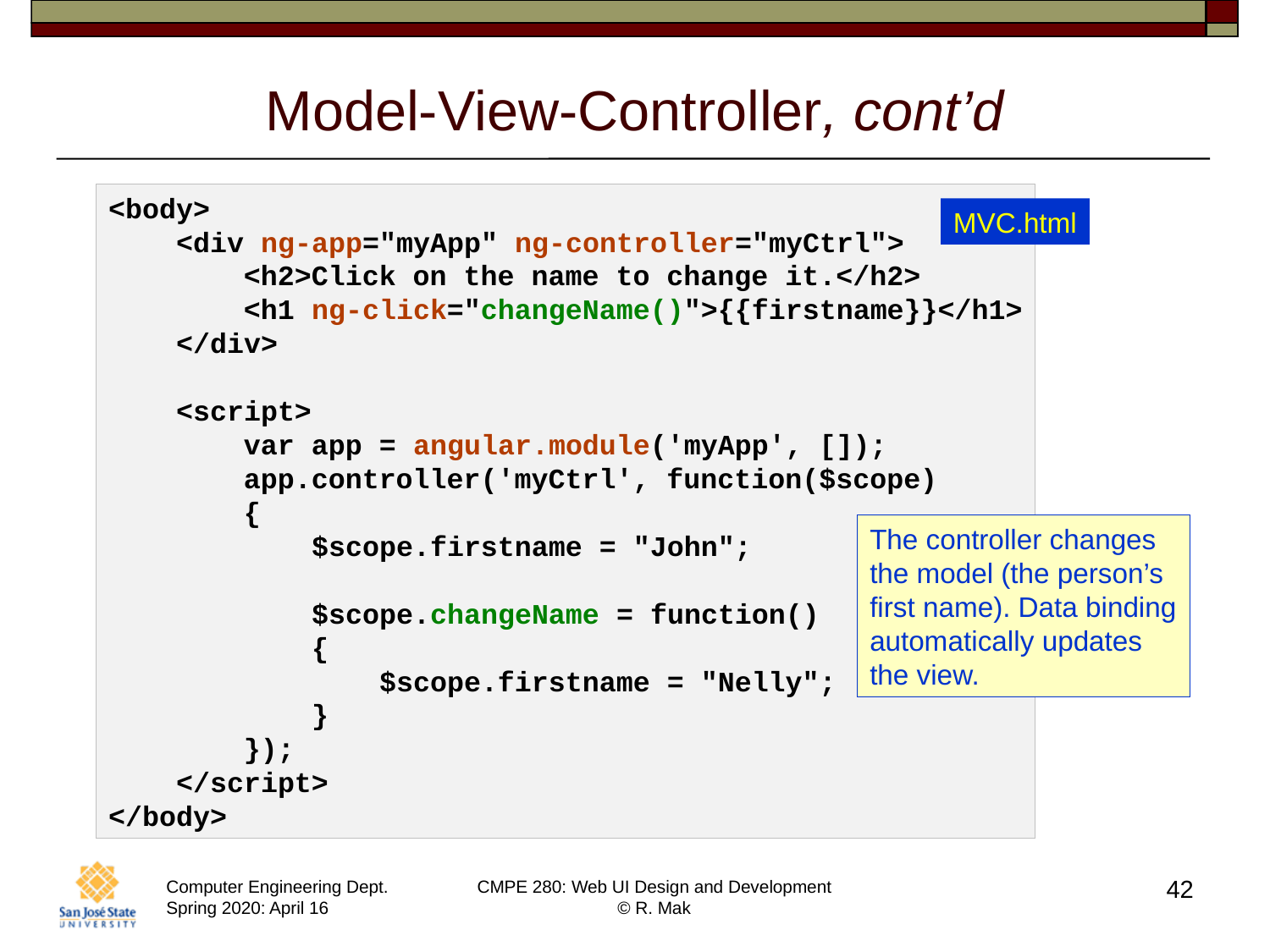

# Model-View-Controller, cont’d
<body>
    <div ng-app="myApp" ng-controller="myCtrl">
        <h2>Click on the name to change it.</h2>
        <h1 ng-click="changeName()">{{firstname}}</h1>
    </div>

    <script>
        var app = angular.module('myApp', []);
        app.controller('myCtrl', function($scope)
        {
            $scope.firstname = "John";

            $scope.changeName = function()
            {
                $scope.firstname = "Nelly";
            }
        });
    </script>
</body>
MVC.html
The controller changes
the model (the person’s
first name). Data binding
automatically updates
the view.
42